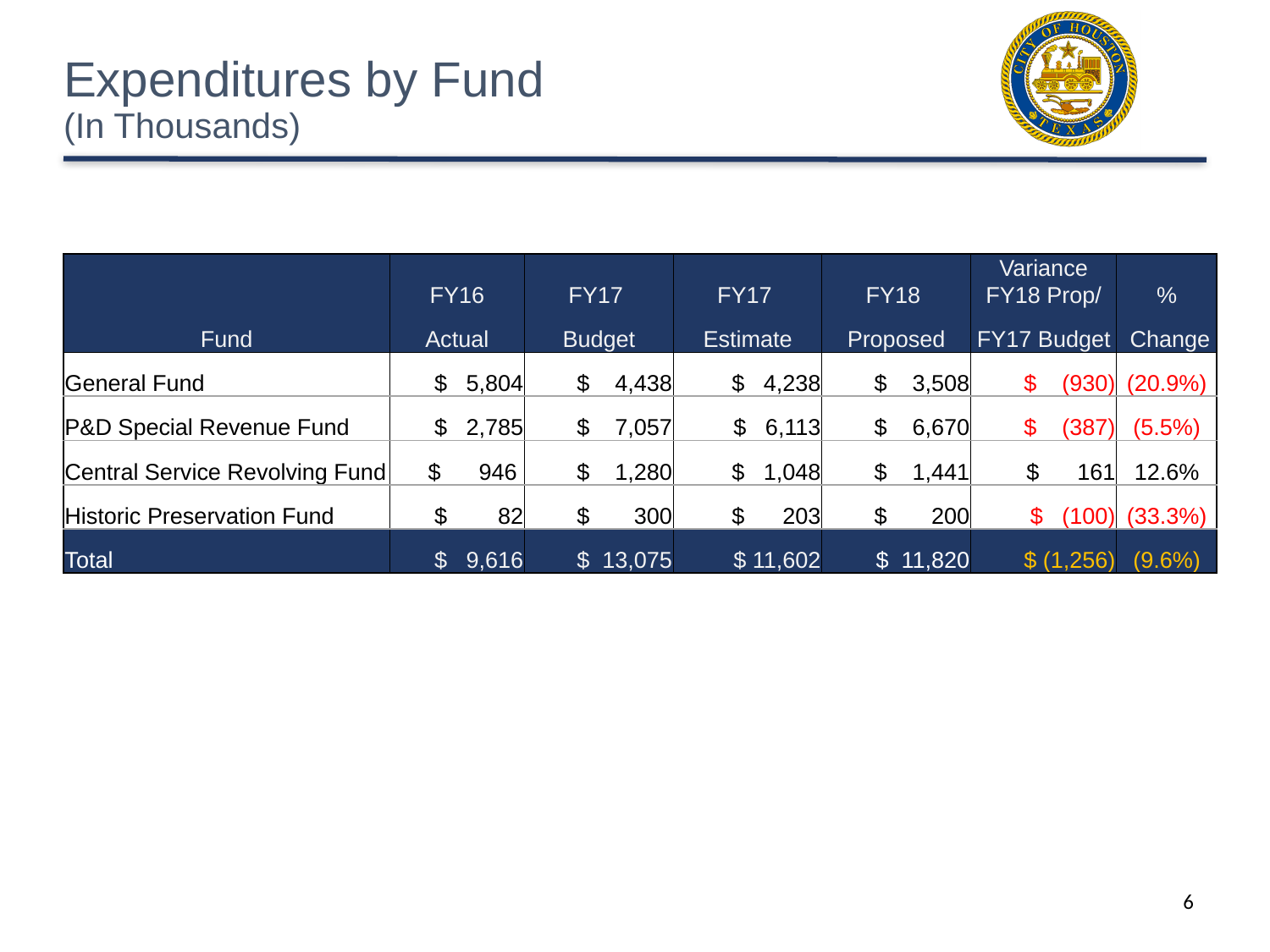

# Expenditures by Fund (In Thousands)
|  |  |  |  |  | Variance |  |
| --- | --- | --- | --- | --- | --- | --- |
| Fund | FY16 | FY17 | FY17 | FY18 | FY18 Prop/ | % |
|  | Actual | Budget | Estimate | Proposed | FY17 Budget | Change |
| General Fund | $ 5,804 | $ 4,438 | $ 4,238 | $ 3,508 | $ (930) | (20.9%) |
| P&D Special Revenue Fund | $ 2,785 | $ 7,057 | $ 6,113 | $ 6,670 | $ (387) | (5.5%) |
| Central Service Revolving Fund | $ 946 | $ 1,280 | $ 1,048 | $ 1,441 | $ 161 | 12.6% |
| Historic Preservation Fund | $ 82 | $ 300 | $ 203 | $ 200 | $ (100) | (33.3%) |
| Total | $ 9,616 | $ 13,075 | $ 11,602 | $ 11,820 | $ (1,256) | (9.6%) |
6